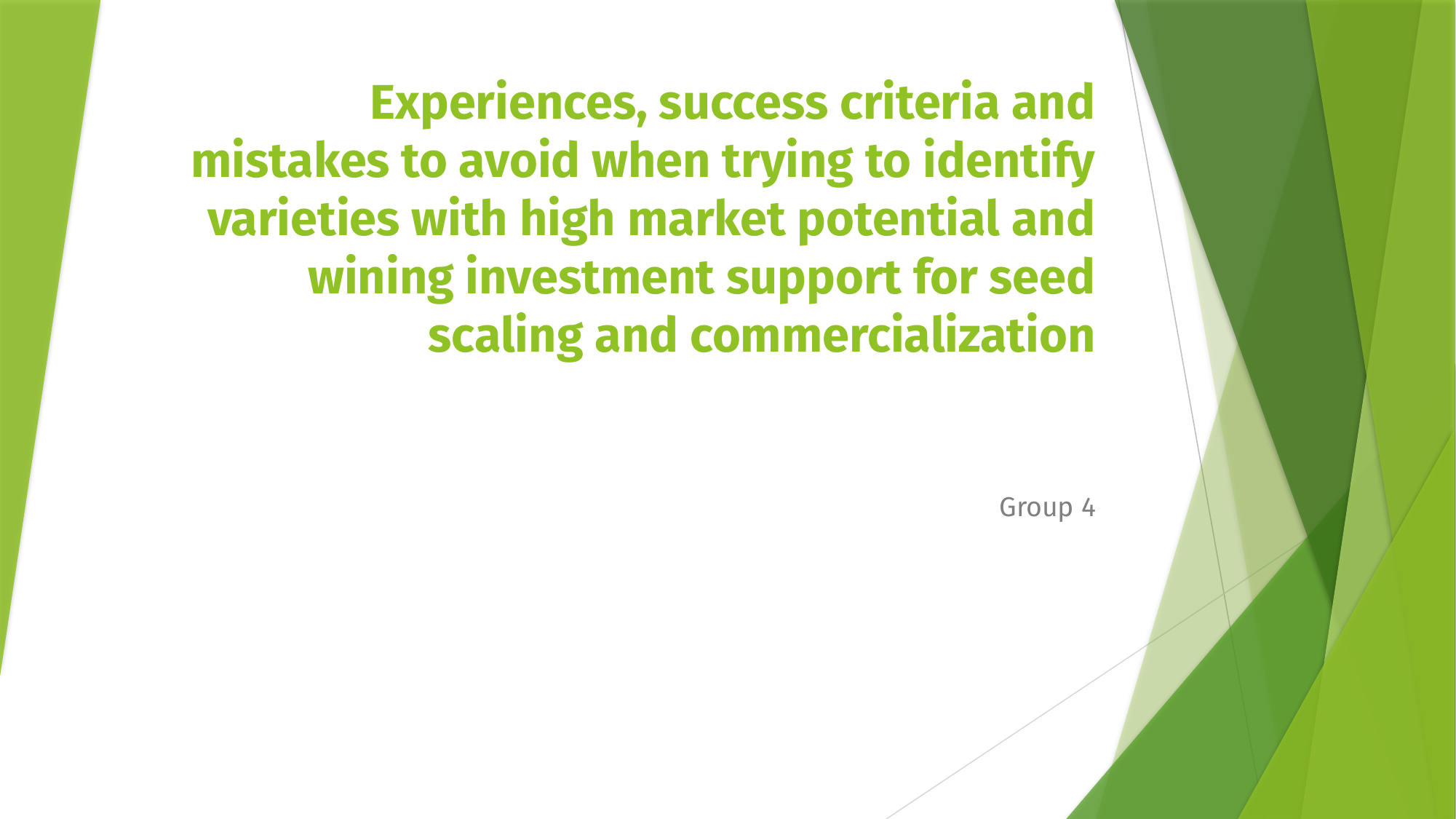

# Experiences, success criteria and mistakes to avoid when trying to identify varieties with high market potential and wining investment support for seed scaling and commercialization
Group 4